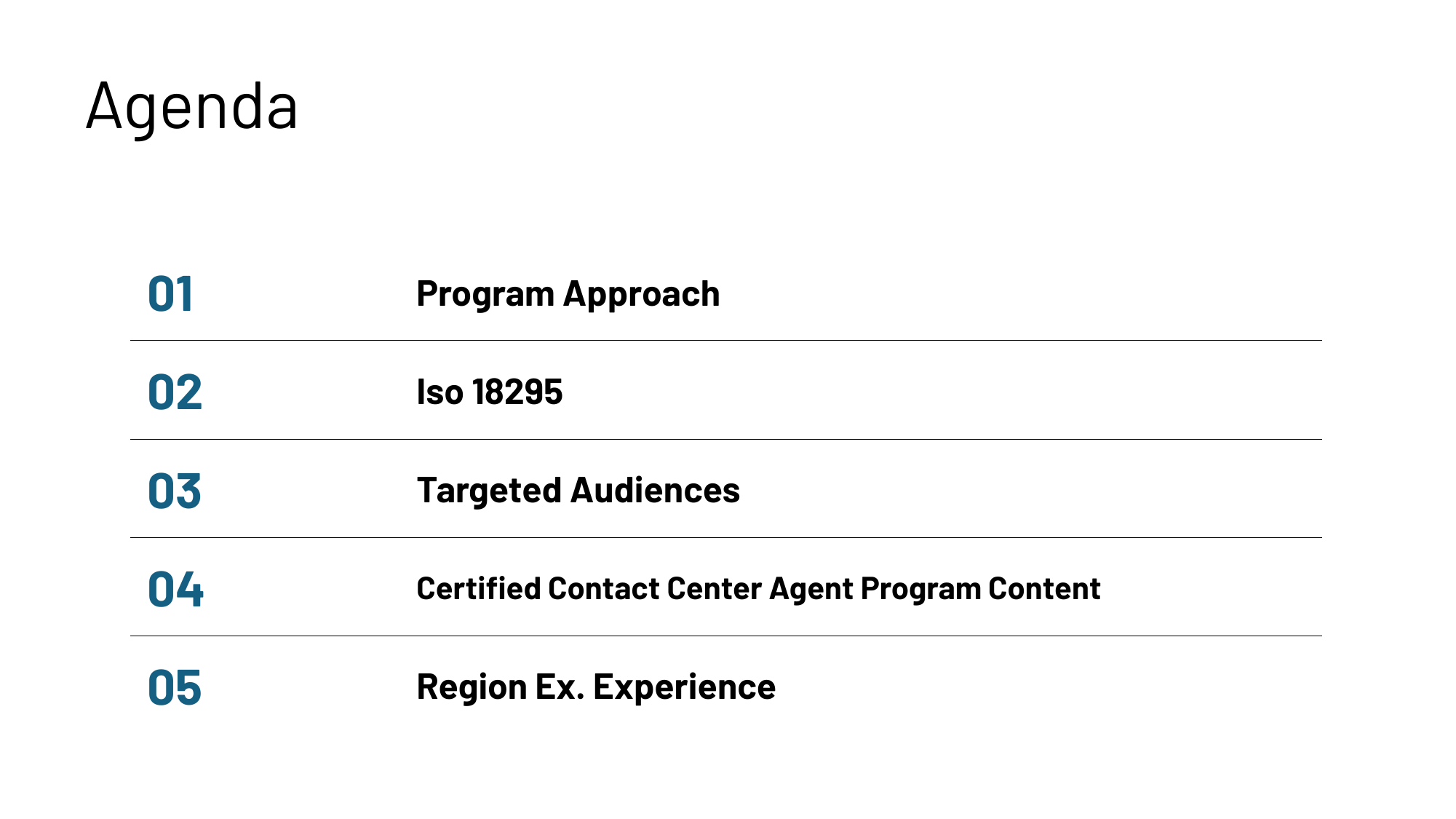

# Agenda
| 01 | Program Approach |
| --- | --- |
| 02 | Iso 18295 |
| 03 | Targeted Audiences |
| 04 | Certified Contact Center Agent Program Content |
| 05 | Region Ex. Experience |